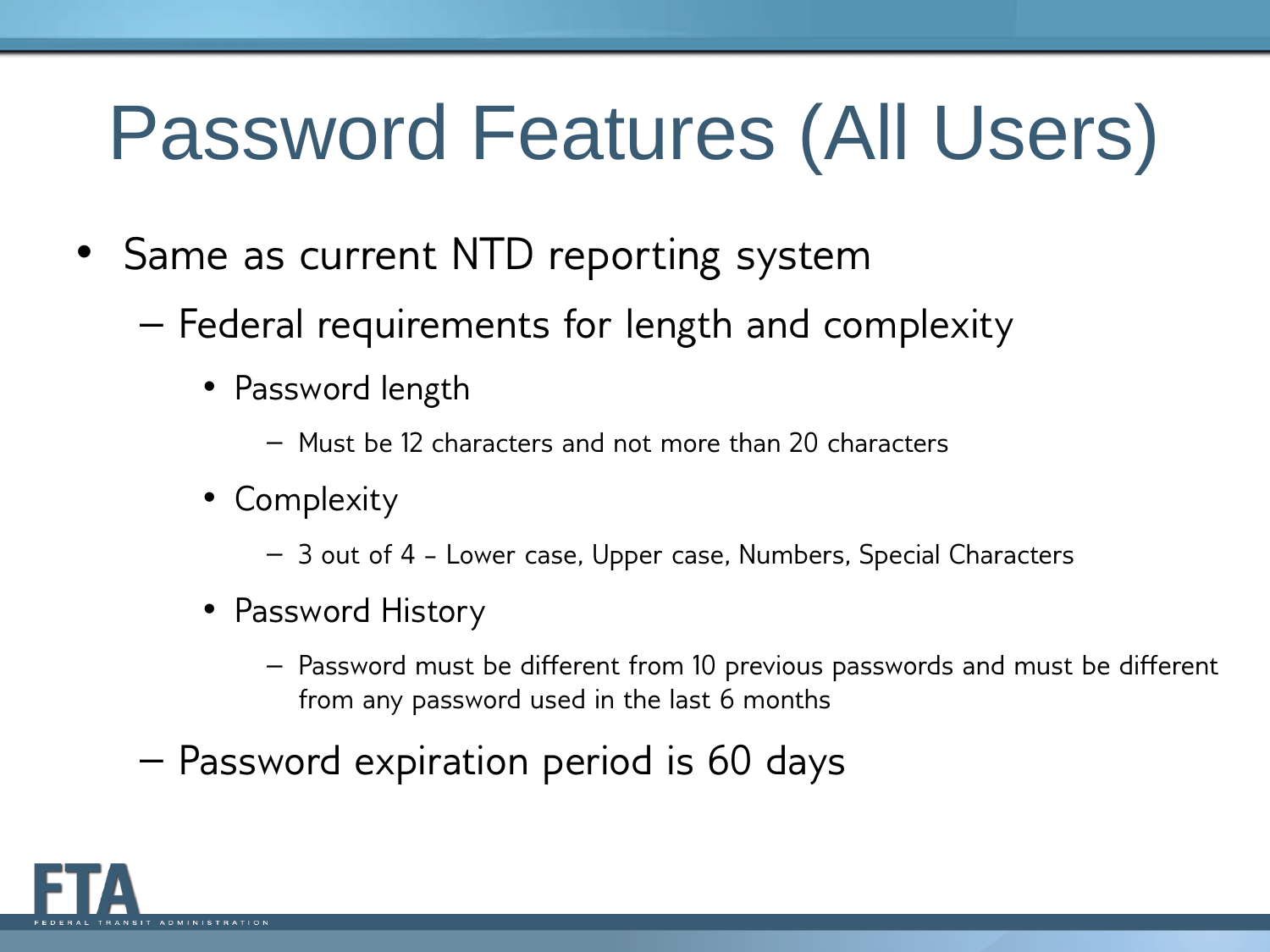

# Password Features (All Users)
Same as current NTD reporting system
Federal requirements for length and complexity
Password length
Must be 12 characters and not more than 20 characters
Complexity
3 out of 4 – Lower case, Upper case, Numbers, Special Characters
Password History
Password must be different from 10 previous passwords and must be different from any password used in the last 6 months
Password expiration period is 60 days